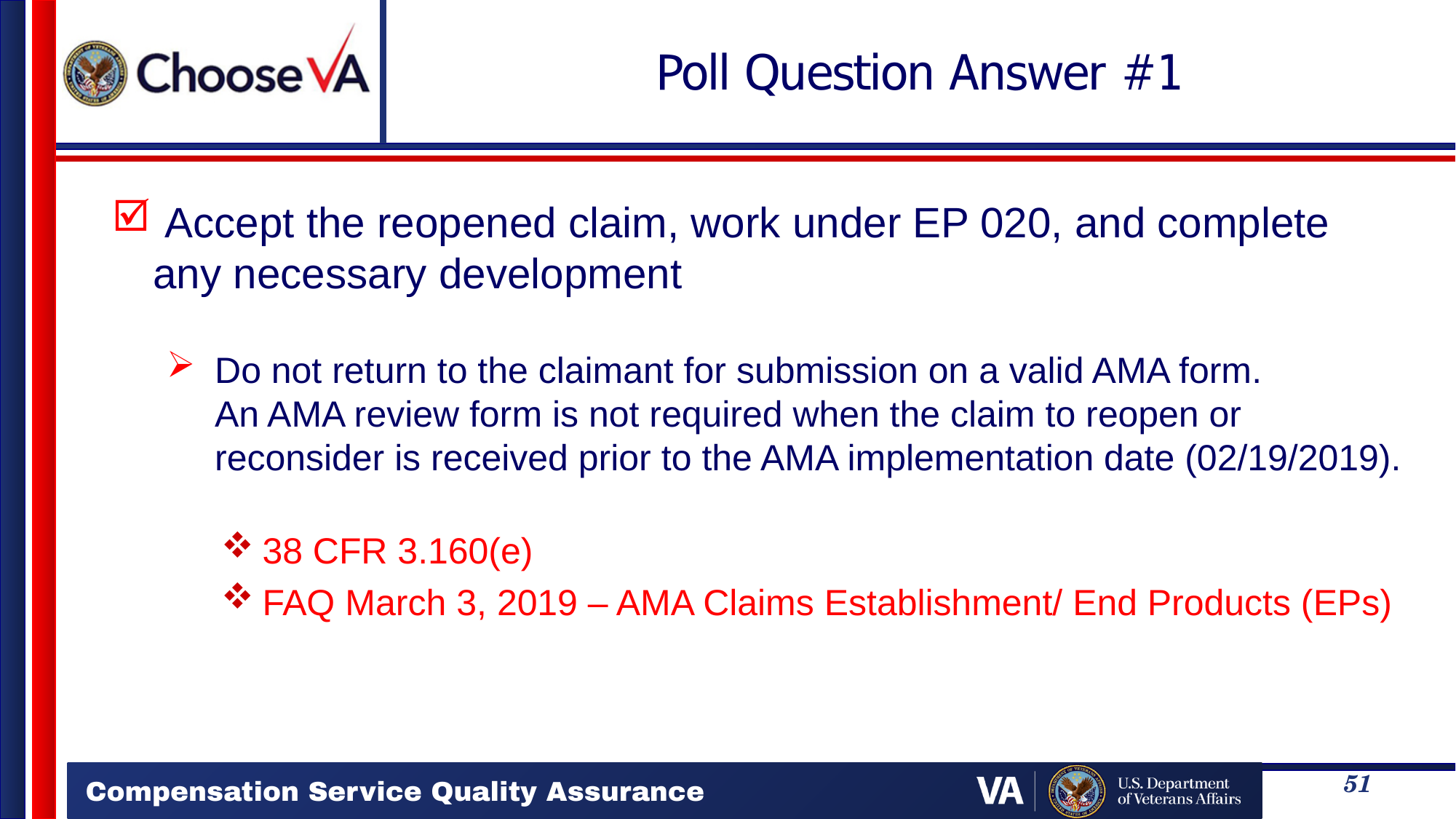

# Poll Question Answer #1
 Accept the reopened claim, work under EP 020, and complete any necessary development

Do not return to the claimant for submission on a valid AMA form.
An AMA review form is not required when the claim to reopen or reconsider is received prior to the AMA implementation date (02/19/2019).

38 CFR 3.160(e)
FAQ March 3, 2019 – AMA Claims Establishment/ End Products (EPs)

51